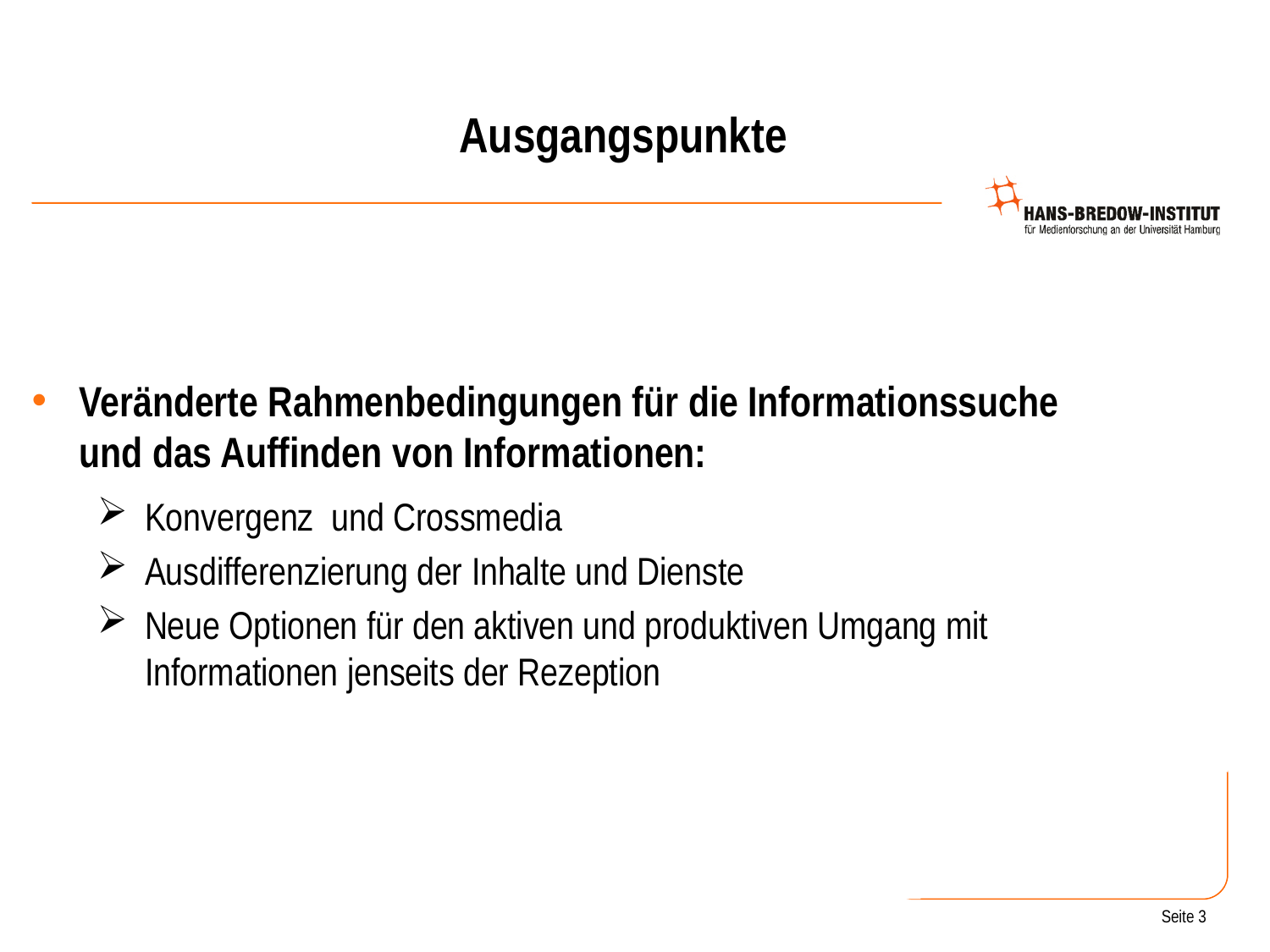

# Ausgangspunkte

Veränderte Rahmenbedingungen für die Informationssuche und das Auffinden von Informationen:
Konvergenz  und Crossmedia
Ausdifferenzierung der Inhalte und Dienste
Neue Optionen für den aktiven und produktiven Umgang mit Informationen jenseits der Rezeption
Seite 3